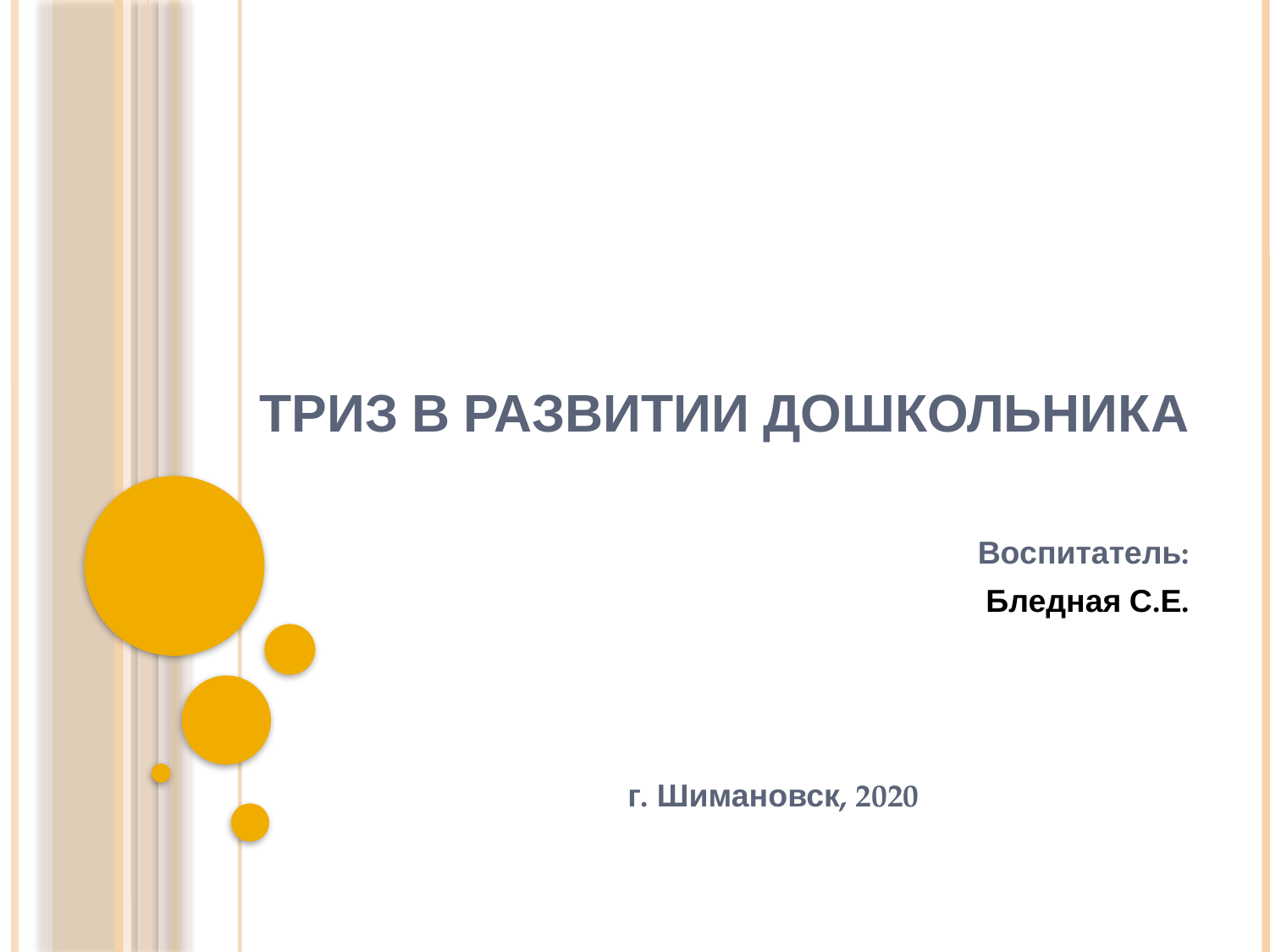

# ТРИЗ в развитии дошкольника
Воспитатель:
Бледная С.Е.

г. Шимановск, 2020